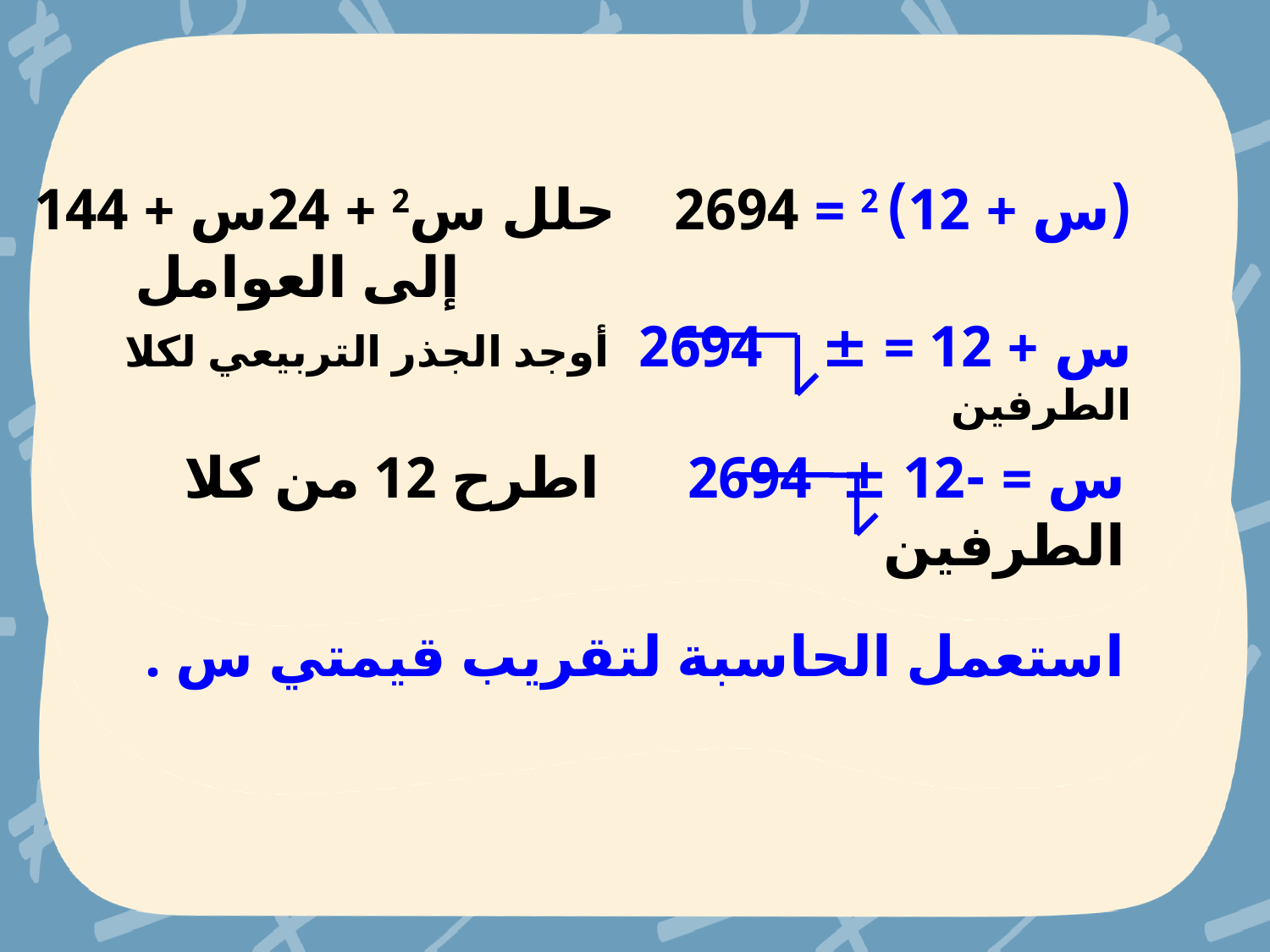

(س + 12) 2 = 2694    حلل س2 + 24س + 144
                                              إلى العوامل
س + 12 = ±    2694  أوجد الجذر التربيعي لكلا الطرفين
س = -12 ±  2694      اطرح 12 من كلا الطرفين
استعمل الحاسبة لتقريب قيمتي س .